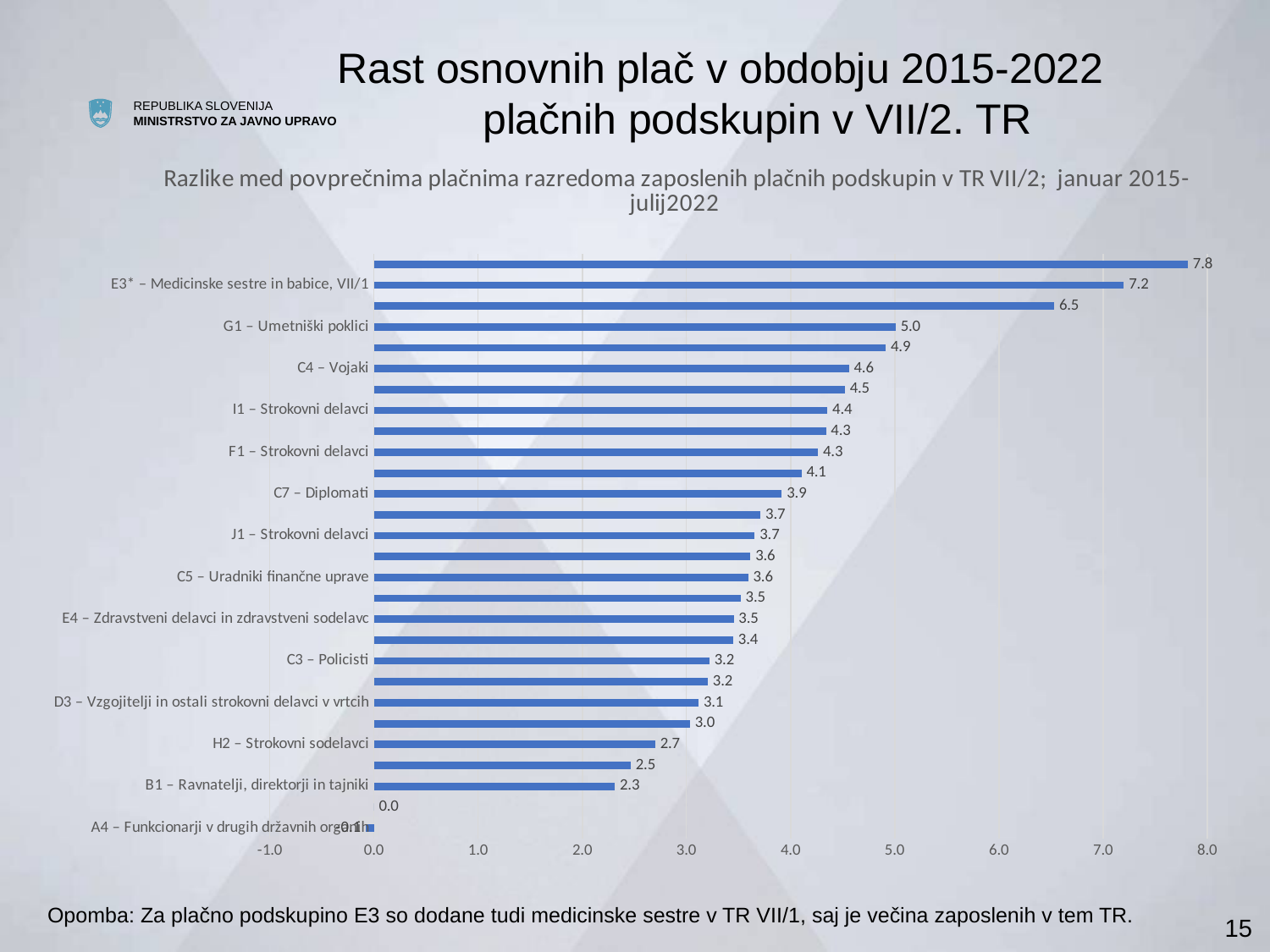

Rast osnovnih plač v obdobju 2015-2022
plačnih podskupin v VII/2. TR

### Chart: Razlike med povprečnima plačnima razredoma zaposlenih plačnih podskupin v TR VII/2;  januar 2015-julij2022

| Category | Razlika  med povprečnim plačnim razredom  |
|---|---|
| A4 – Funkcionarji v drugih državnih organih | -0.07773109243697007 |
| A3 – Funkcionarji sodne oblasti | 0.0 |
| B1 – Ravnatelji, direktorji in tajniki | 2.313132976282489 |
| E1 – Zdravniki in zobozdravniki | 2.465145704746753 |
| H2 – Strokovni sodelavci | 2.699381799012791 |
| H1 – Raziskovalci | 3.034925788289801 |
| D3 – Vzgojitelji in ostali strokovni delavci v vrtcih | 3.117666722380079 |
| E2 – Farmacevtski delavci | 3.2047222875160557 |
| C3 – Policisti | 3.2207842831527245 |
| C2 – Uradniki v državni upravi, upravah pravosodnih organov in upravah lokalnih skupnosti | 3.448906305873706 |
| E4 – Zdravstveni delavci in zdravstveni sodelavc | 3.453633883447381 |
| G2 – Drugi poklici na področju kulture in informiranja | 3.5205500559368232 |
| C5 – Uradniki finančne uprave | 3.593738418218976 |
| C6 – Inšpektorji, pravosodni policisti in drugi uradniki s posebnimi pooblastili | 3.6156101966780554 |
| J1 – Strokovni delavci | 3.655190900771096 |
| D2 – Predavatelji višjih strokovnih šol, srednješolski in osnovnošolski učitelji in drugi strokovni delavci | 3.711542175343844 |
| C7 – Diplomati | 3.91624385447394 |
| C1 – Uradniki v drugih državnih organih | 4.104613285711004 |
| F1 – Strokovni delavci | 4.264222799195068 |
| J2 – Administrativni delavci | 4.340384438517432 |
| I1 – Strokovni delavci | 4.352342231514264 |
| D1 – Visokošolski učitelji in visokošolski sodelavci | 4.521573905470667 |
| C4 – Vojaki | 4.560271882369264 |
| F2 – Strokovni sodelavci | 4.913798864016037 |
| G1 – Umetniški poklici | 5.009085979747056 |
| E3 – Medicinske sestre in babice | 6.530360205831904 |
| E3* – Medicinske sestre in babice, VII/1 | 7.2 |
| J3 – Ostali strokovno tehnični delavci | 7.814814814814817 |
Opomba: Za plačno podskupino E3 so dodane tudi medicinske sestre v TR VII/1, saj je večina zaposlenih v tem TR.
15